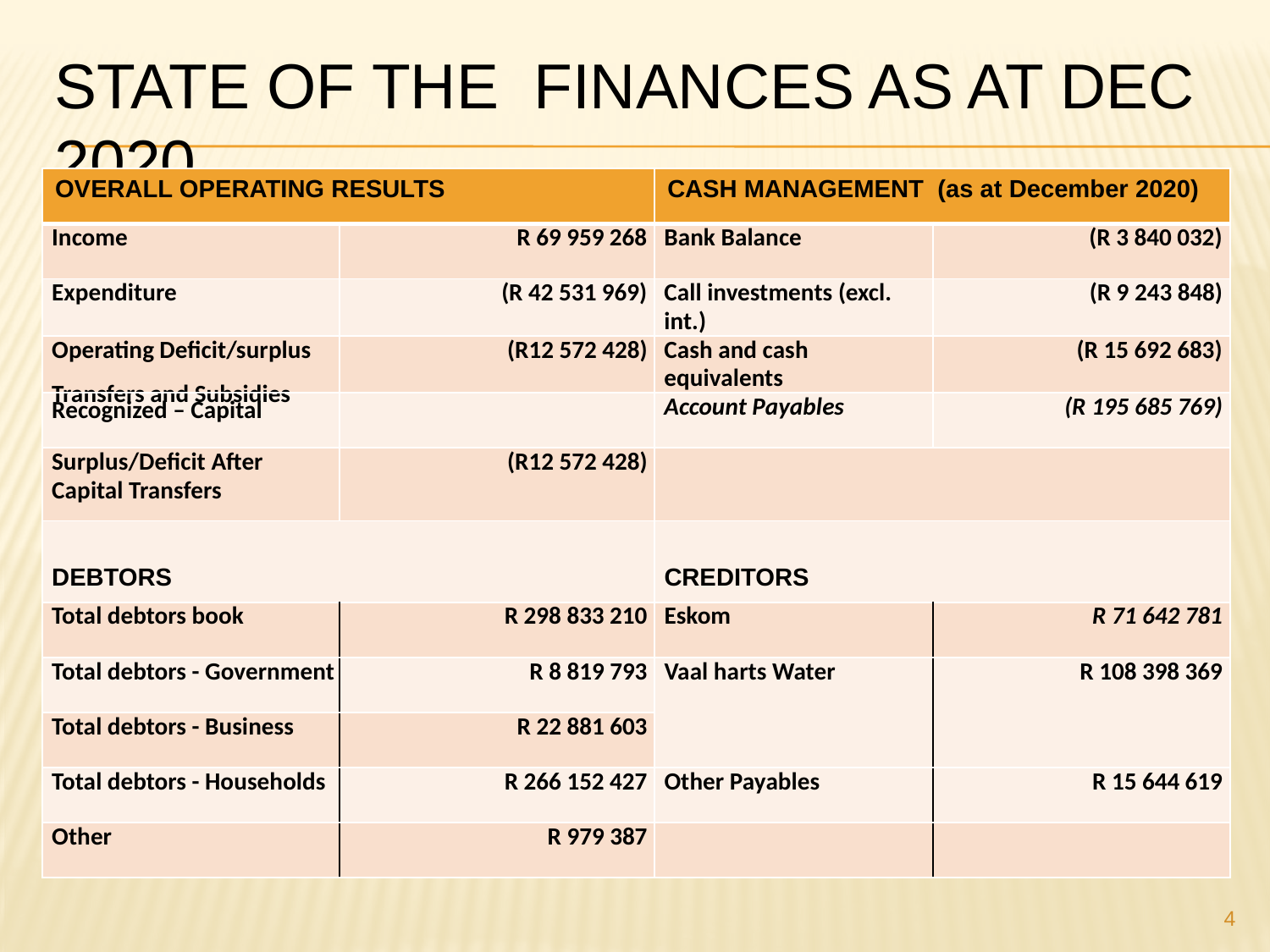

# State of the  finances AS AT DEC 2020
| OVERALL OPERATING RESULTS |  | CASH MANAGEMENT (as at December 2020) |  |
| --- | --- | --- | --- |
| Income | R 69 959 268 | Bank Balance | (R 3 840 032) |
| Expenditure | (R 42 531 969) | Call investments (excl. int.) | (R 9 243 848) |
| Operating Deficit/surplus | (R12 572 428) | Cash and cash equivalents | (R 15 692 683) |
| Transfers and Subsidies Recognized – Capital |  | Account Payables | (R 195 685 769) |
| Surplus/Deficit After Capital Transfers | (R12 572 428) |  |  |
| DEBTORS |  | CREDITORS |  |
| Total debtors book | R 298 833 210 | Eskom | R 71 642 781 |
| Total debtors - Government | R 8 819 793 | Vaal harts Water | R 108 398 369 |
| Total debtors - Business | R 22 881 603 |  |  |
| Total debtors - Households | R 266 152 427 | Other Payables | R 15 644 619 |
| Other | R 979 387 |  |  |
4